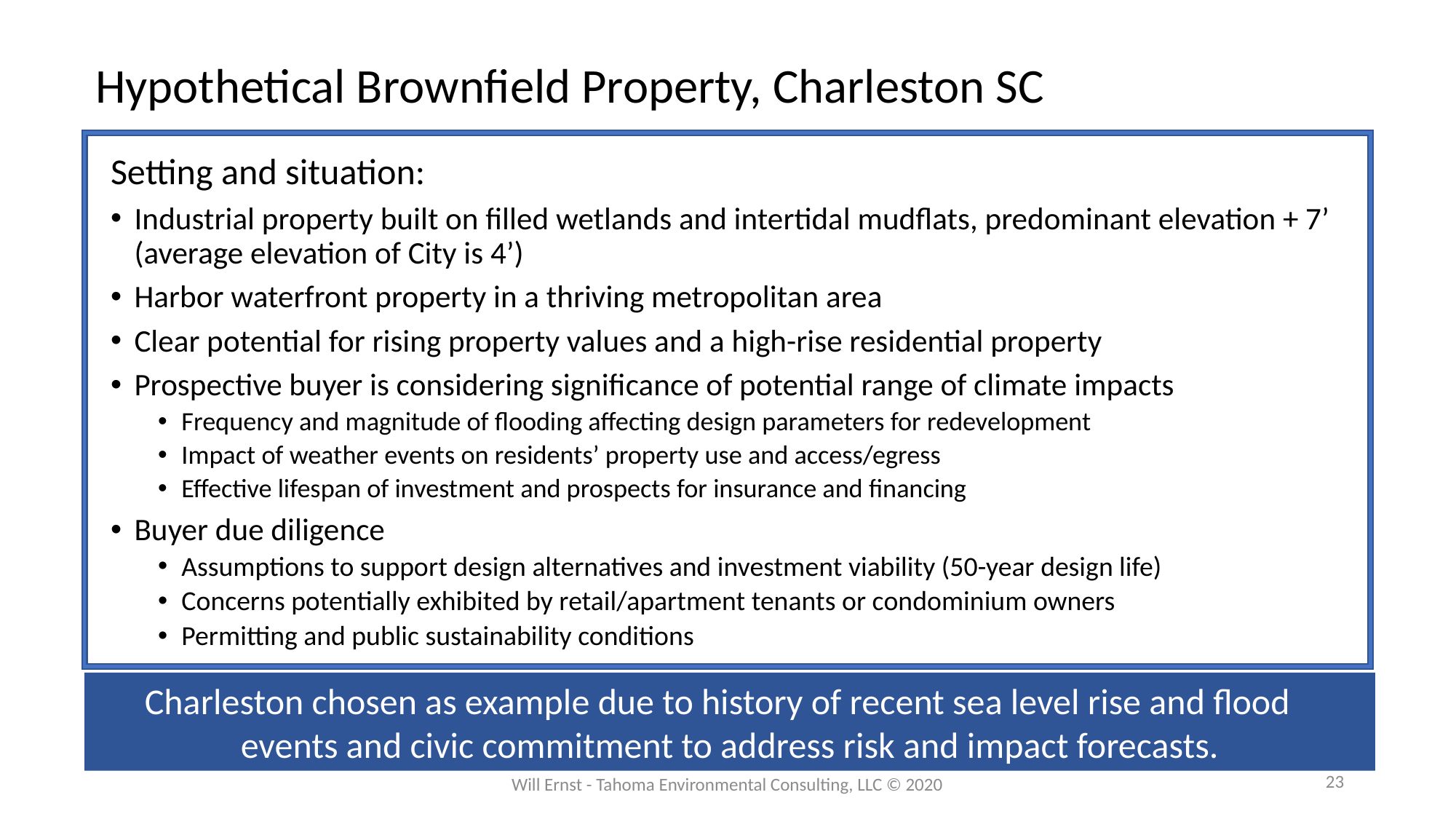

# Hypothetical Brownfield Property, Charleston SC

Setting and situation:
Industrial property built on filled wetlands and intertidal mudflats, predominant elevation + 7’ (average elevation of City is 4’)
Harbor waterfront property in a thriving metropolitan area
Clear potential for rising property values and a high-rise residential property
Prospective buyer is considering significance of potential range of climate impacts
Frequency and magnitude of flooding affecting design parameters for redevelopment
Impact of weather events on residents’ property use and access/egress
Effective lifespan of investment and prospects for insurance and financing
Buyer due diligence
Assumptions to support design alternatives and investment viability (50-year design life)
Concerns potentially exhibited by retail/apartment tenants or condominium owners
Permitting and public sustainability conditions

Charleston chosen as example due to history of recent sea level rise and flood    events and civic commitment to address risk and impact forecasts.
23
Will Ernst - Tahoma Environmental Consulting, LLC © 2020